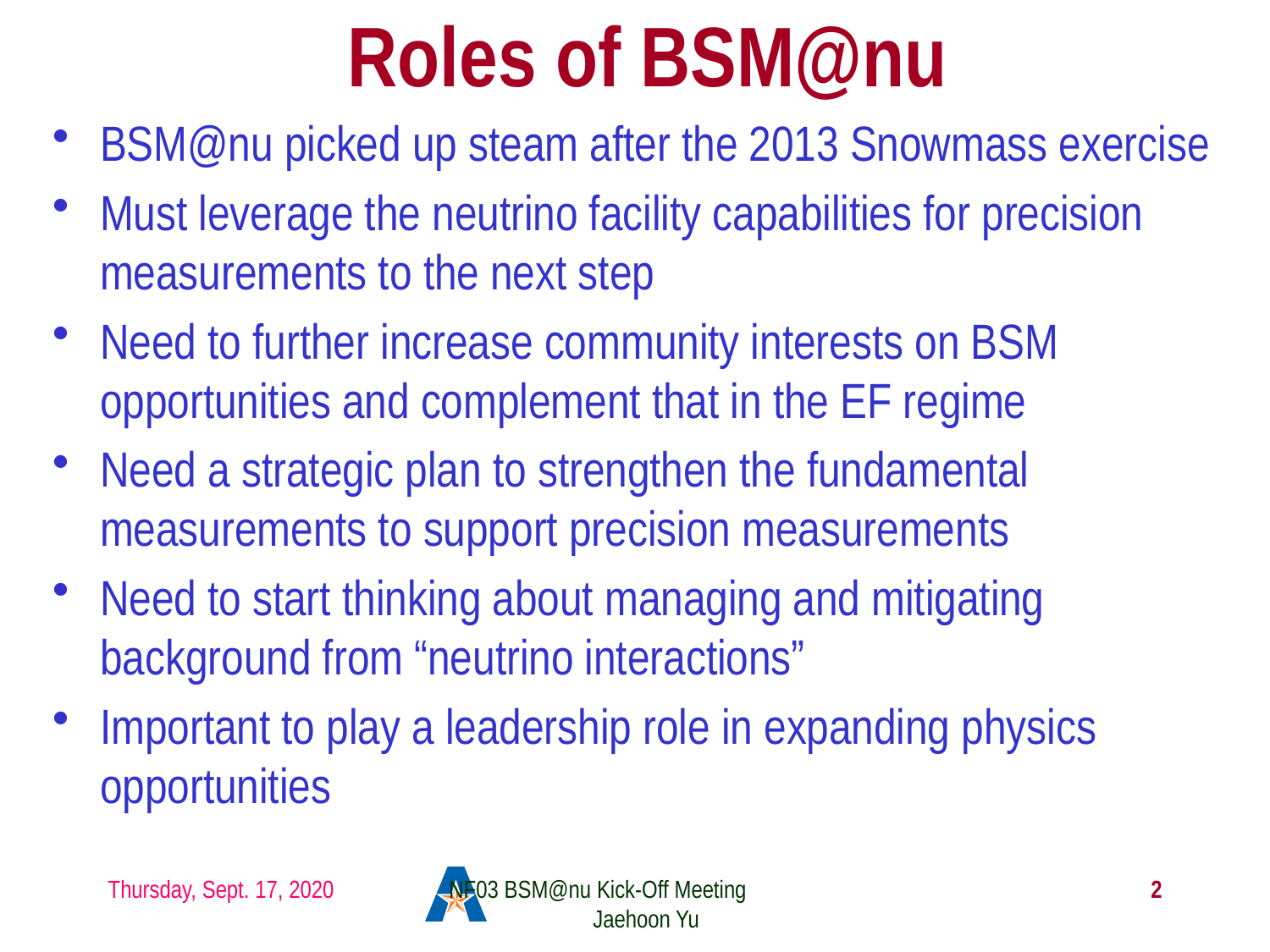

# Roles of BSM@nu
BSM@nu picked up steam after the 2013 Snowmass exercise
Must leverage the neutrino facility capabilities for precision measurements to the next step
Need to further increase community interests on BSM opportunities and complement that in the EF regime
Need a strategic plan to strengthen the fundamental measurements to support precision measurements
Need to start thinking about managing and mitigating background from “neutrino interactions”
Important to play a leadership role in expanding physics opportunities
Thursday, Sept. 17, 2020
NF03 BSM@nu Kick-Off Meeting                  Jaehoon Yu
2